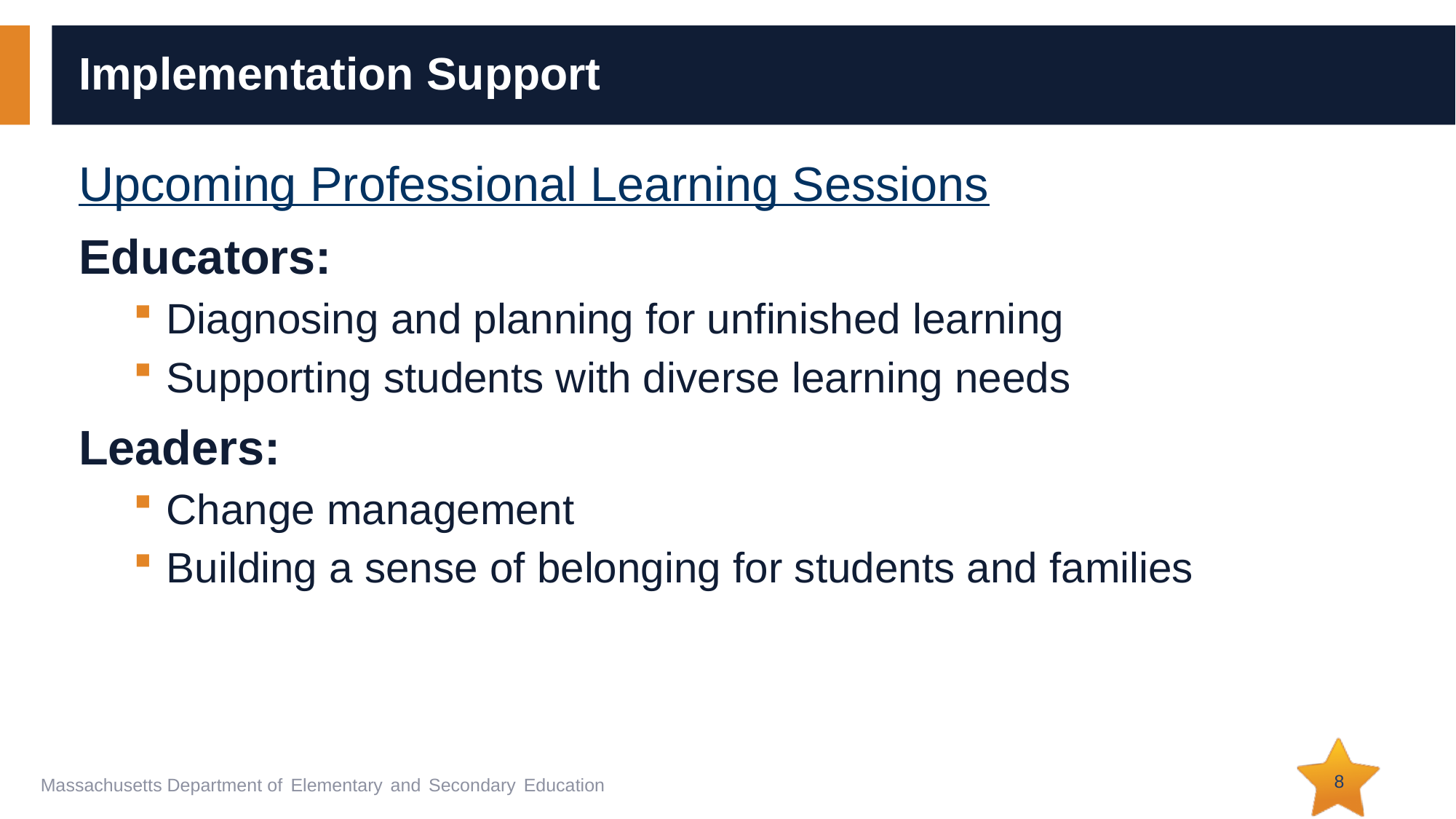

# Implementation Support
Upcoming Professional Learning Sessions
Educators:
Diagnosing and planning for unfinished learning
Supporting students with diverse learning needs
Leaders:
Change management
Building a sense of belonging for students and families

8